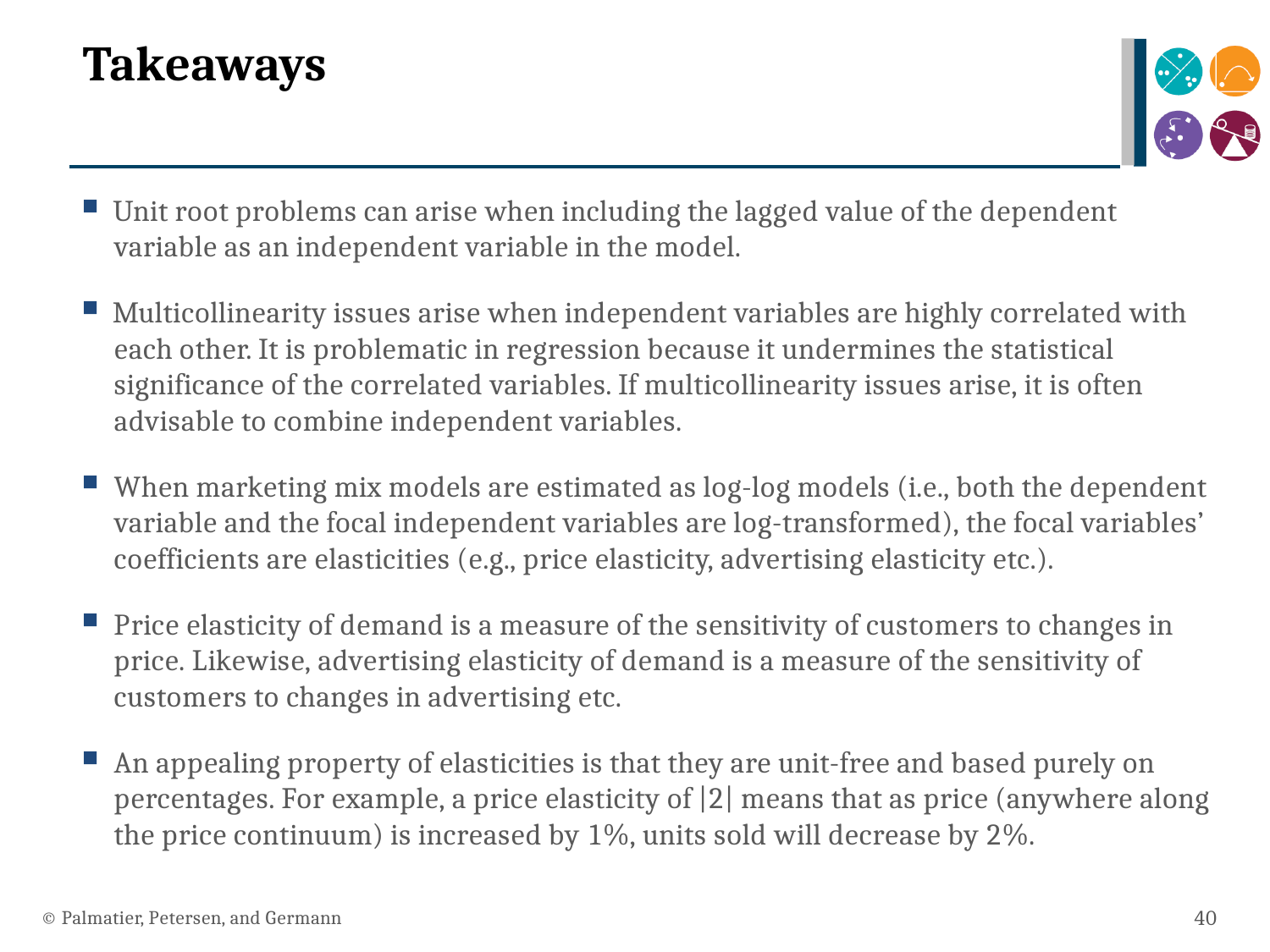

# Takeaways
Unit root problems can arise when including the lagged value of the dependent variable as an independent variable in the model.
Multicollinearity issues arise when independent variables are highly correlated with each other. It is problematic in regression because it undermines the statistical significance of the correlated variables. If multicollinearity issues arise, it is often advisable to combine independent variables.
When marketing mix models are estimated as log-log models (i.e., both the dependent variable and the focal independent variables are log-transformed), the focal variables’ coefficients are elasticities (e.g., price elasticity, advertising elasticity etc.).
Price elasticity of demand is a measure of the sensitivity of customers to changes in price. Likewise, advertising elasticity of demand is a measure of the sensitivity of customers to changes in advertising etc.
An appealing property of elasticities is that they are unit-free and based purely on percentages. For example, a price elasticity of |2| means that as price (anywhere along the price continuum) is increased by 1%, units sold will decrease by 2%.
© Palmatier, Petersen, and Germann
40